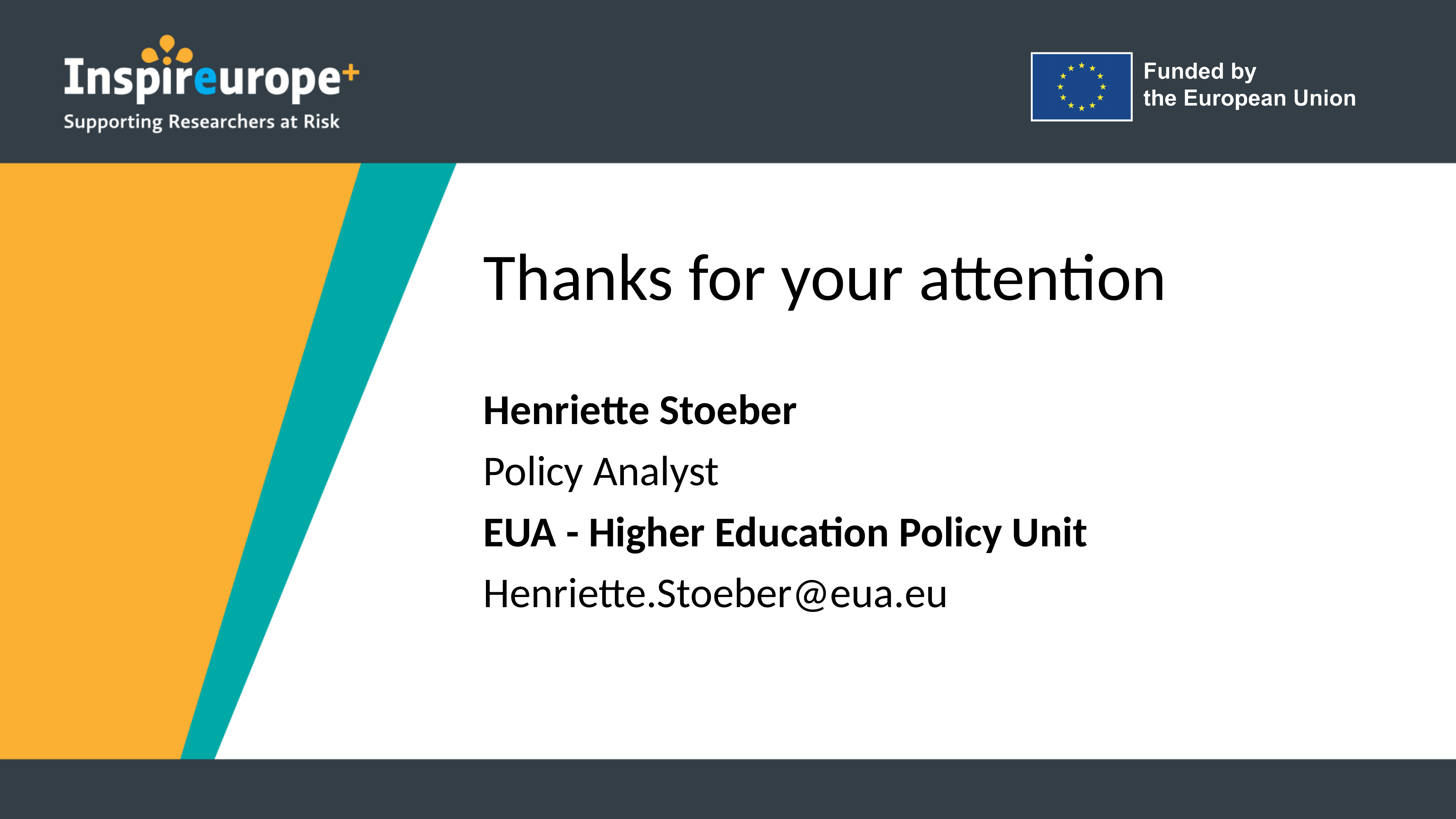

# Thanks for your attention
Henriette Stoeber
Policy Analyst
EUA - Higher Education Policy Unit
Henriette.Stoeber@eua.eu